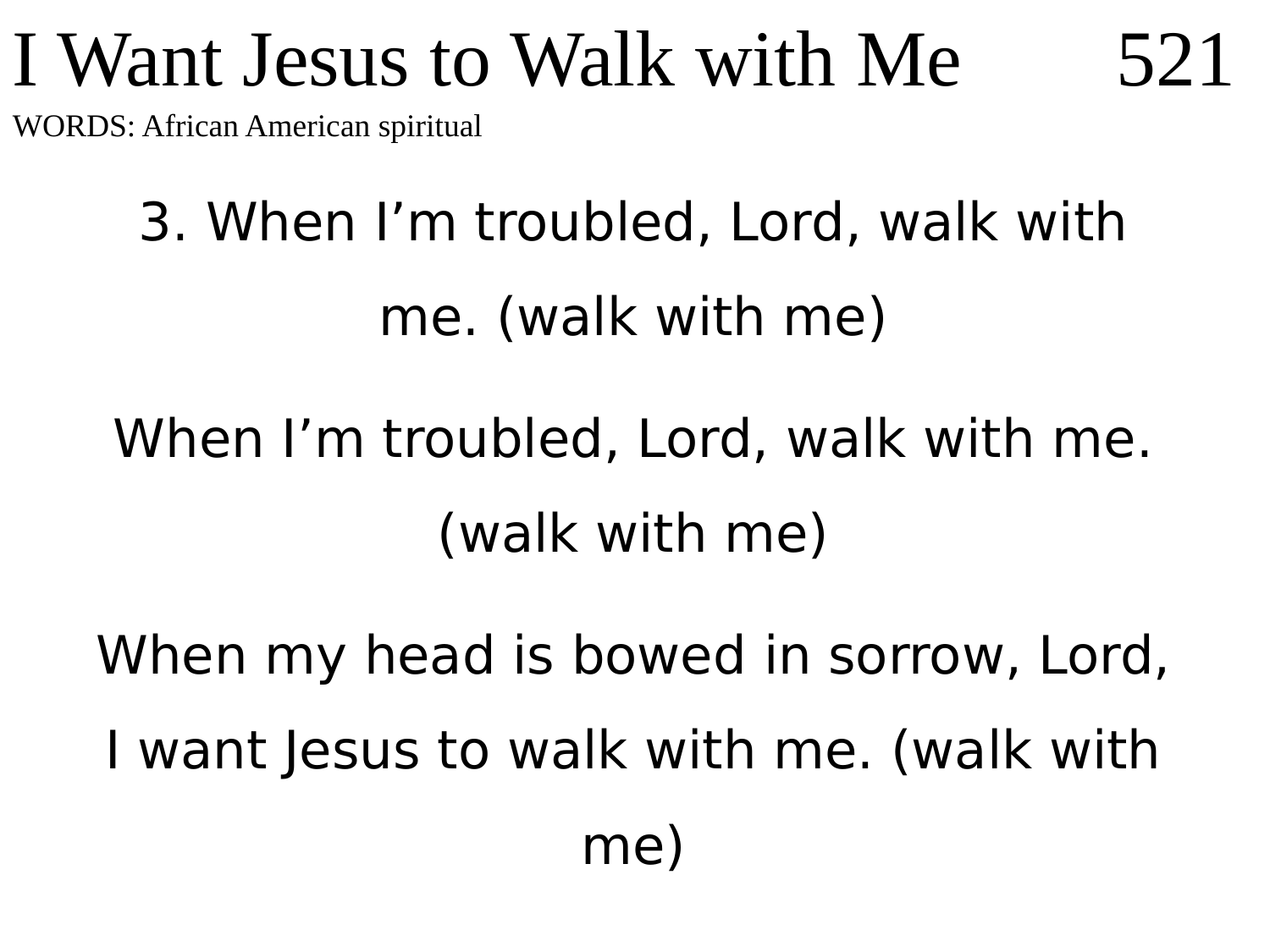

I Want Jesus to Walk with Me
521
WORDS: African American spiritual
3. When I’m troubled, Lord, walk with me. (walk with me)
When I’m troubled, Lord, walk with me. (walk with me)
When my head is bowed in sorrow, Lord, I want Jesus to walk with me. (walk with me)